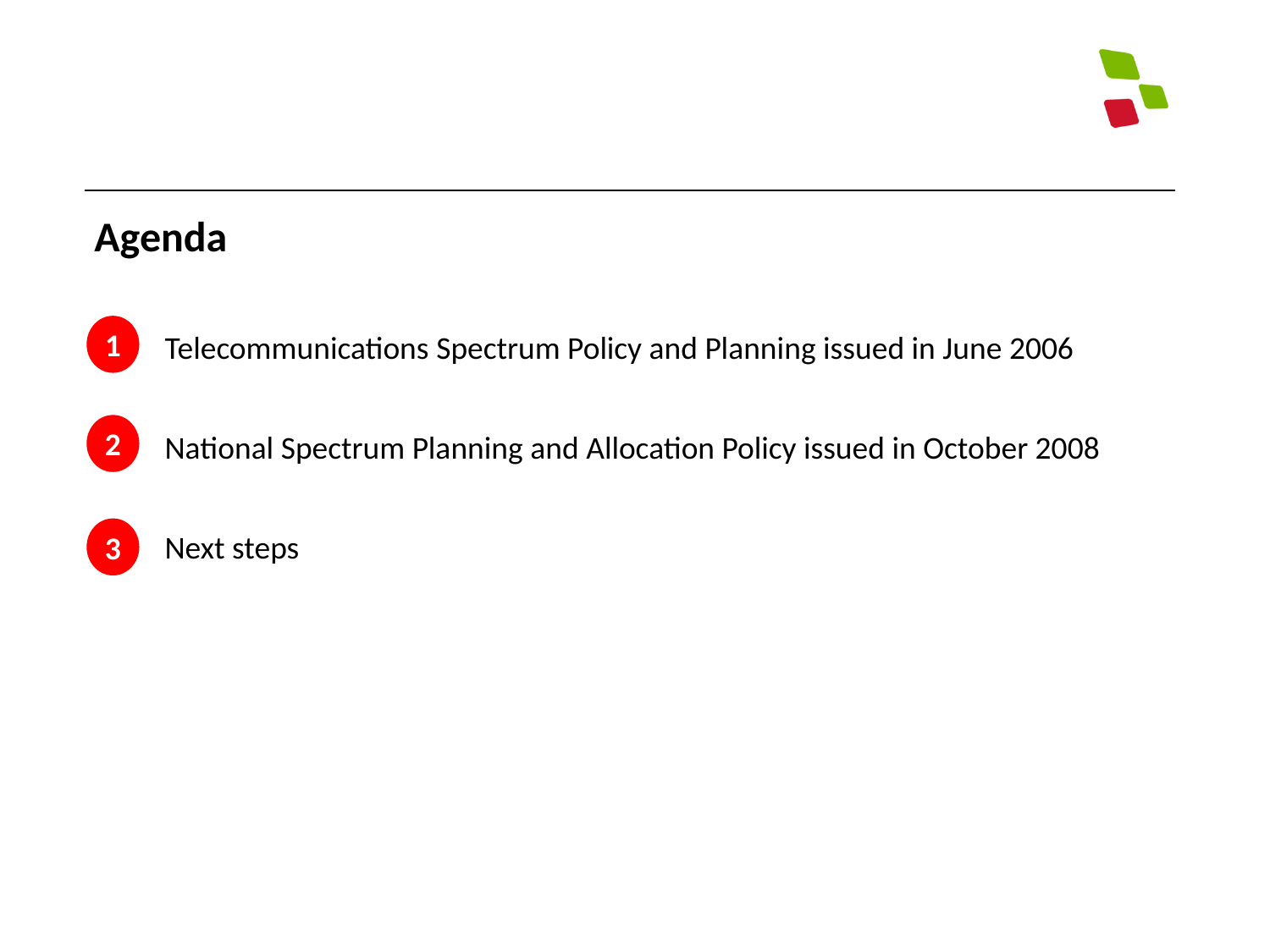

Agenda
1
Telecommunications Spectrum Policy and Planning issued in June 2006

National Spectrum Planning and Allocation Policy issued in October 2008

Next steps

2
3